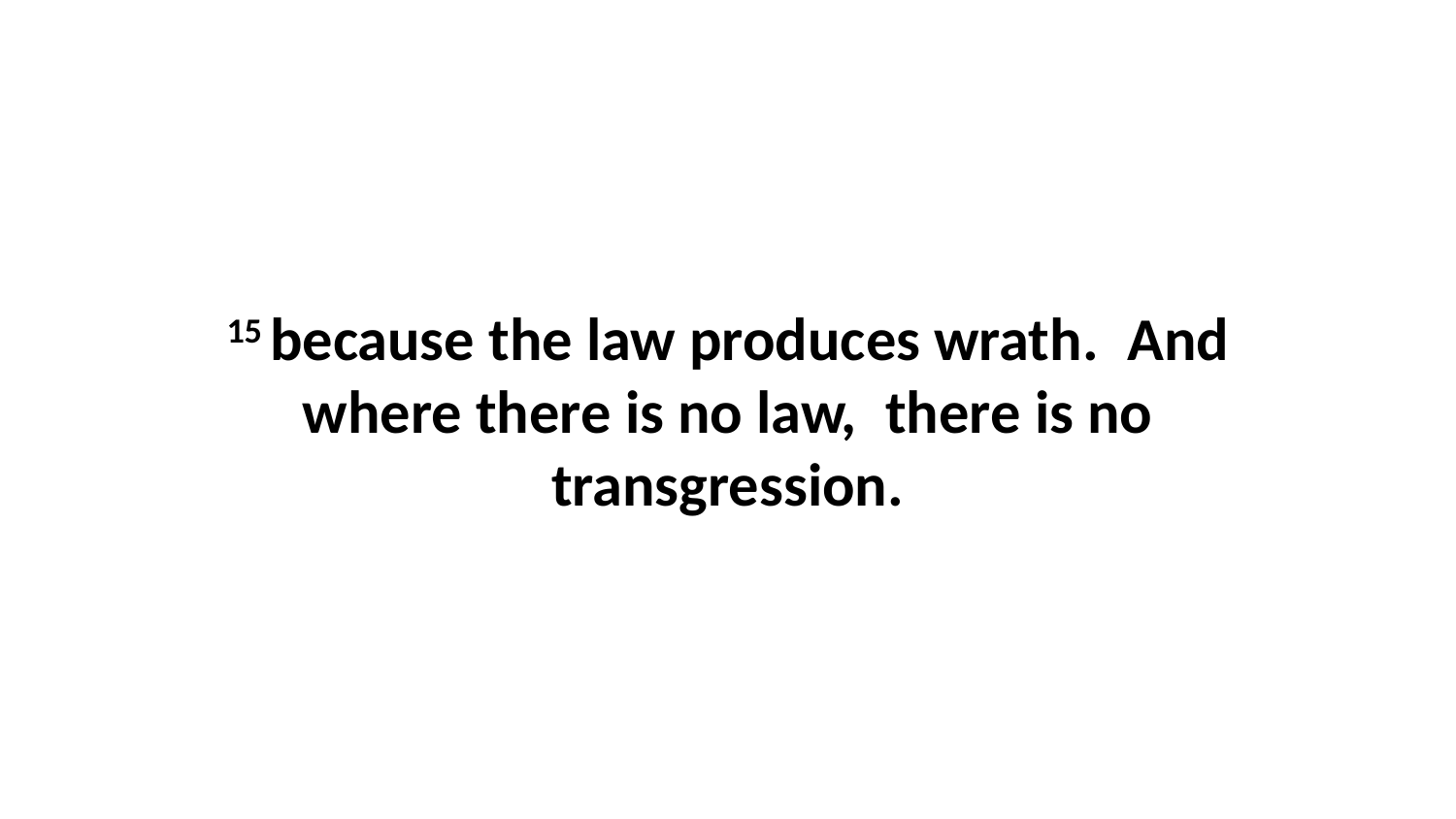

15 because the law produces wrath.  And where there is no law,  there is no transgression.